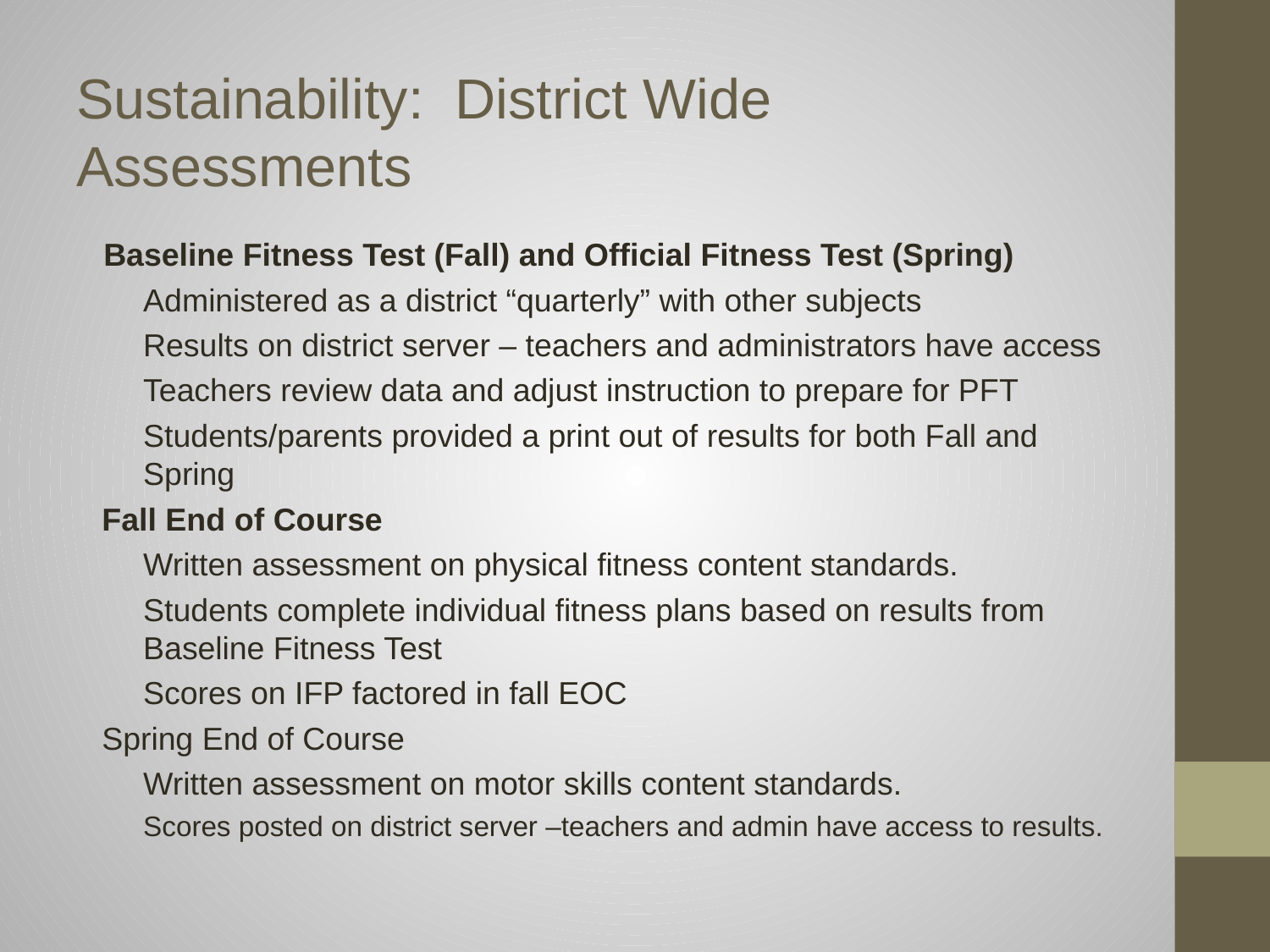

# Sustainability:  District Wide Assessments
Baseline Fitness Test (Fall) and Official Fitness Test (Spring)
Administered as a district “quarterly” with other subjects
Results on district server – teachers and administrators have access
Teachers review data and adjust instruction to prepare for PFT
Students/parents provided a print out of results for both Fall and Spring
Fall End of Course
Written assessment on physical fitness content standards.
Students complete individual fitness plans based on results from Baseline Fitness Test
Scores on IFP factored in fall EOC
Spring End of Course
Written assessment on motor skills content standards.
Scores posted on district server –teachers and admin have access to results.